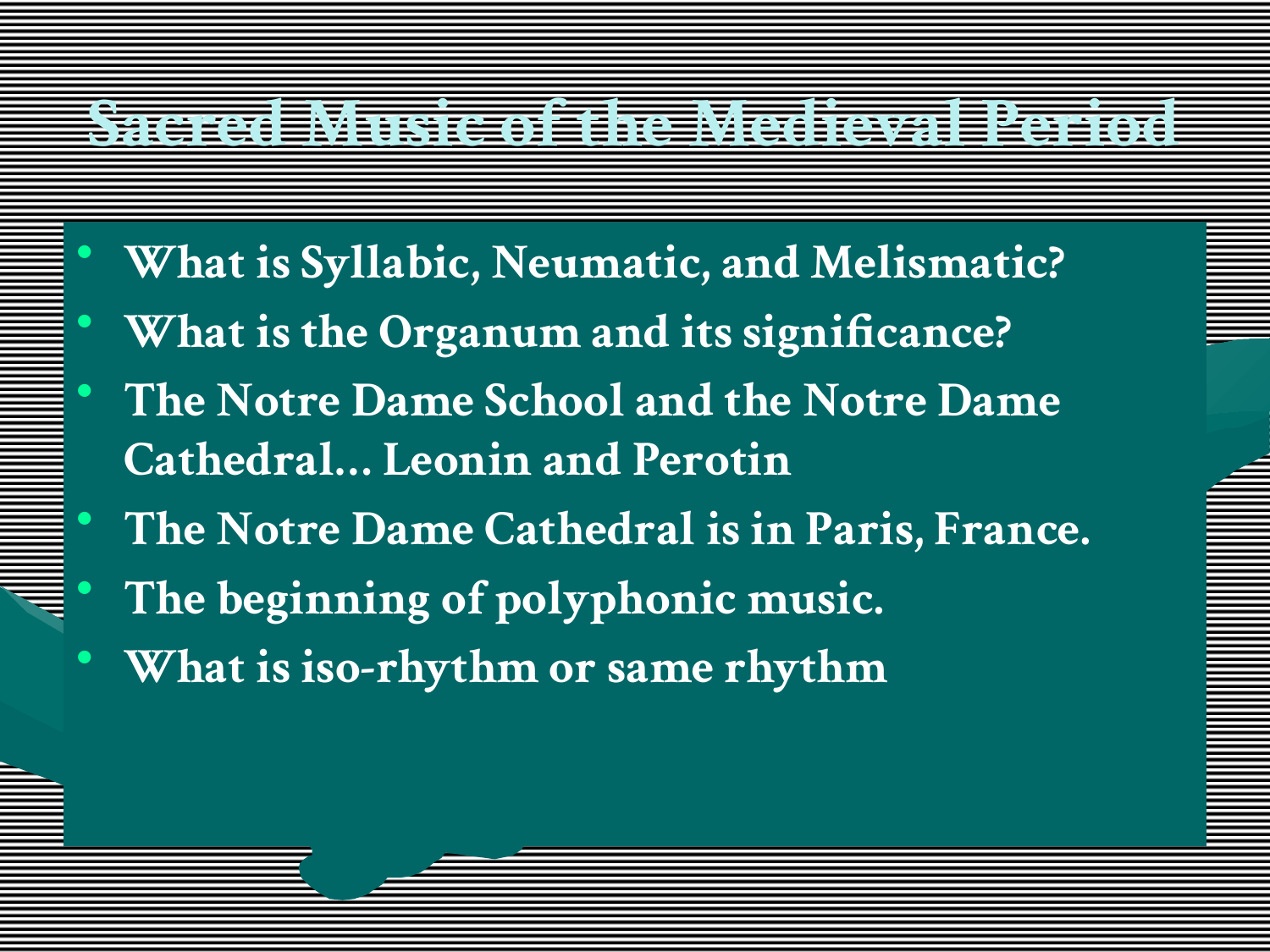

# Sacred Music of the Medieval Period
What is Syllabic, Neumatic, and Melismatic?
What is the Organum and its significance?
The Notre Dame School and the Notre Dame Cathedral… Leonin and Perotin
The Notre Dame Cathedral is in Paris, France.
The beginning of polyphonic music.
What is iso-rhythm or same rhythm